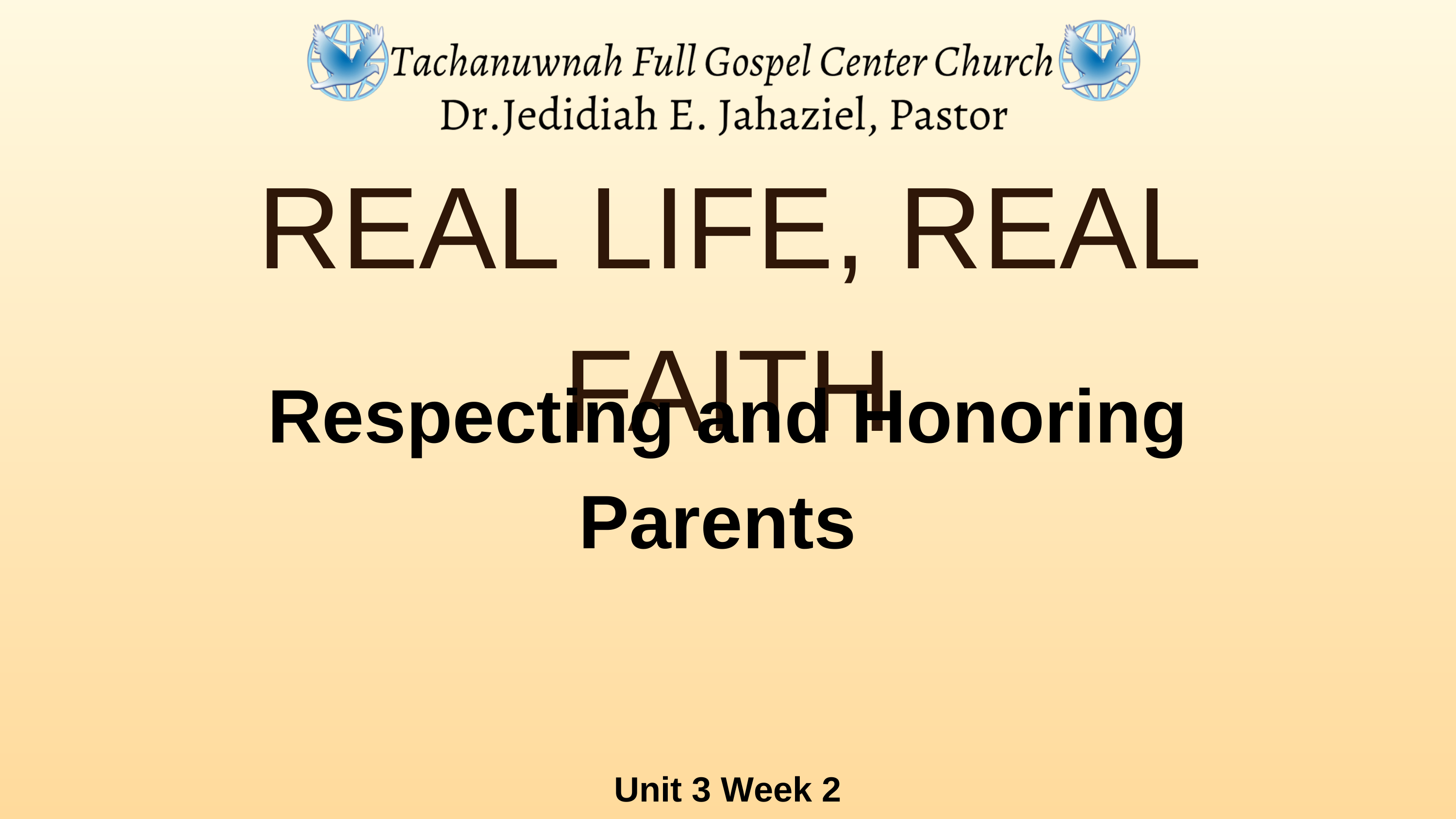

REAL LIFE, REAL FAITH

Respecting and Honoring Parents

Unit 3 Week 2